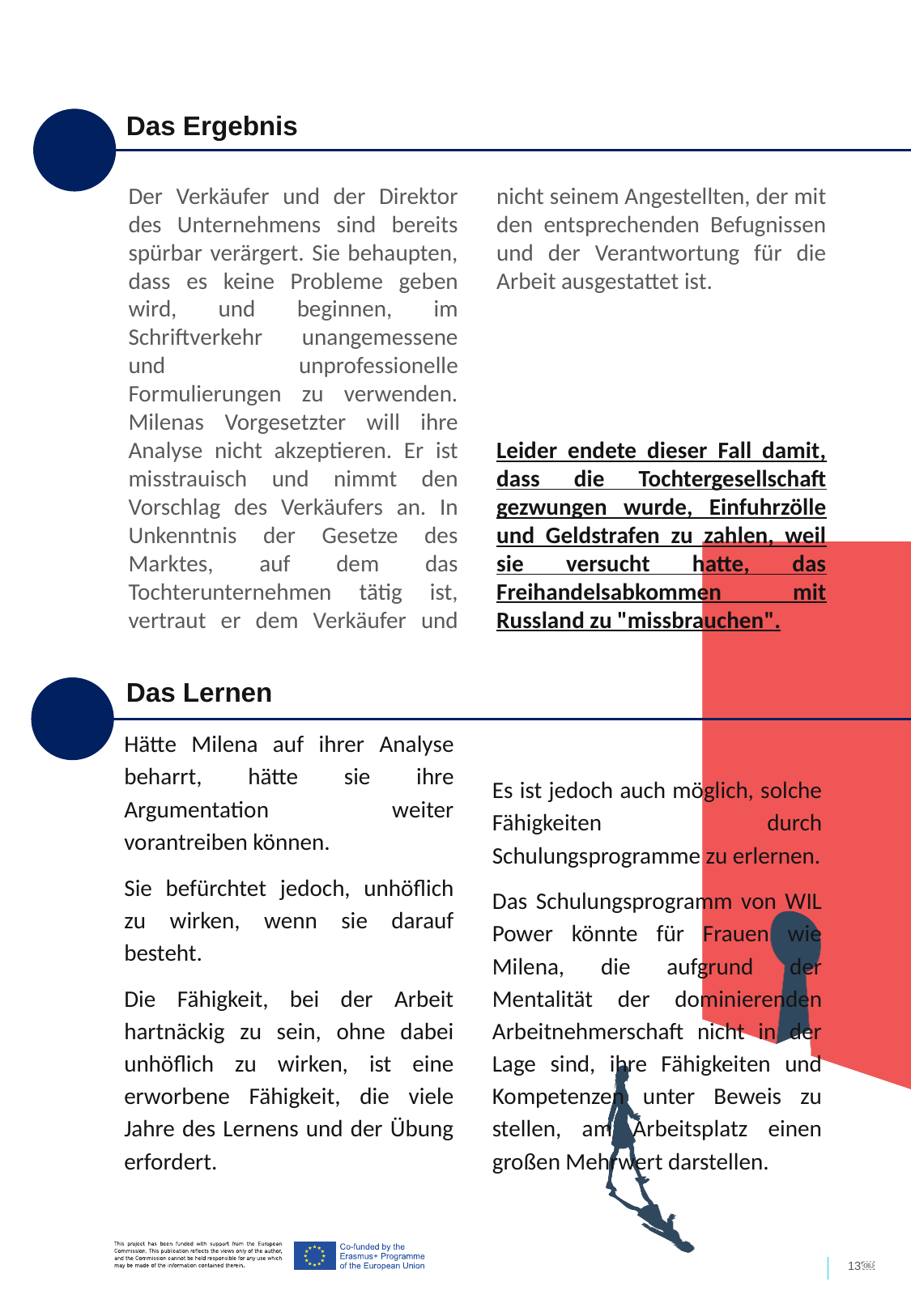

Das Ergebnis

Der Verkäufer und der Direktor des Unternehmens sind bereits spürbar verärgert. Sie behaupten, dass es keine Probleme geben wird, und beginnen, im Schriftverkehr unangemessene und unprofessionelle Formulierungen zu verwenden. Milenas Vorgesetzter will ihre Analyse nicht akzeptieren. Er ist misstrauisch und nimmt den Vorschlag des Verkäufers an. In Unkenntnis der Gesetze des Marktes, auf dem das Tochterunternehmen tätig ist, vertraut er dem Verkäufer und nicht seinem Angestellten, der mit den entsprechenden Befugnissen und der Verantwortung für die Arbeit ausgestattet ist.

Leider endete dieser Fall damit, dass die Tochtergesellschaft gezwungen wurde, Einfuhrzölle und Geldstrafen zu zahlen, weil sie versucht hatte, das Freihandelsabkommen mit Russland zu "missbrauchen".
Das Lernen

Hätte Milena auf ihrer Analyse beharrt, hätte sie ihre Argumentation weiter vorantreiben können.
Sie befürchtet jedoch, unhöflich zu wirken, wenn sie darauf besteht.
Die Fähigkeit, bei der Arbeit hartnäckig zu sein, ohne dabei unhöflich zu wirken, ist eine erworbene Fähigkeit, die viele Jahre des Lernens und der Übung erfordert.

Es ist jedoch auch möglich, solche Fähigkeiten durch Schulungsprogramme zu erlernen.
Das Schulungsprogramm von WIL Power könnte für Frauen wie Milena, die aufgrund der Mentalität der dominierenden Arbeitnehmerschaft nicht in der Lage sind, ihre Fähigkeiten und Kompetenzen unter Beweis zu stellen, am Arbeitsplatz einen großen Mehrwert darstellen.